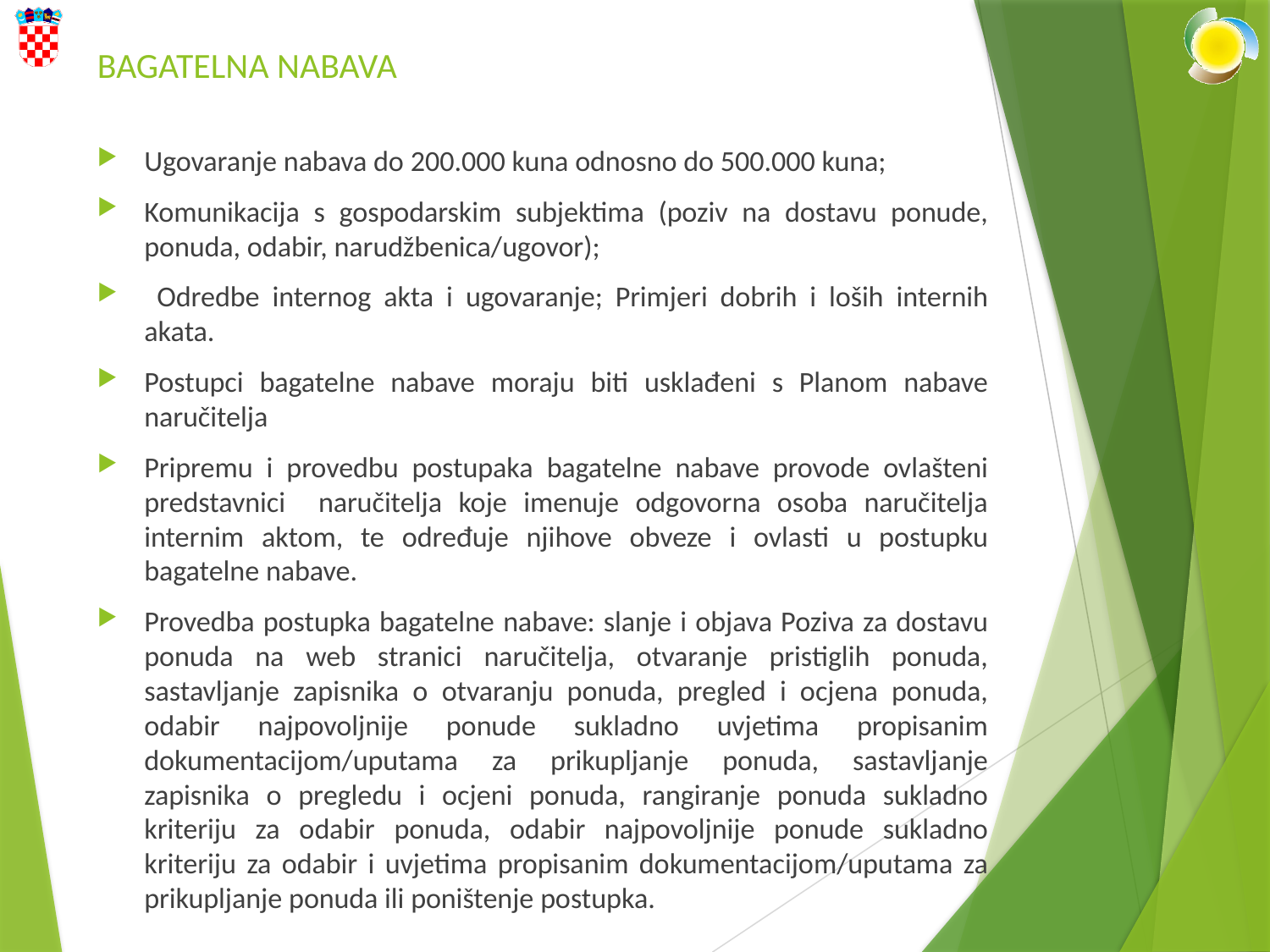

# BAGATELNA NABAVA
Ugovaranje nabava do 200.000 kuna odnosno do 500.000 kuna;
Komunikacija s gospodarskim subjektima (poziv na dostavu ponude, ponuda, odabir, narudžbenica/ugovor);
 Odredbe internog akta i ugovaranje; Primjeri dobrih i loših internih akata.
Postupci bagatelne nabave moraju biti usklađeni s Planom nabave naručitelja
Pripremu i provedbu postupaka bagatelne nabave provode ovlašteni predstavnici  naručitelja koje imenuje odgovorna osoba naručitelja internim aktom, te određuje njihove obveze i ovlasti u postupku bagatelne nabave.
Provedba postupka bagatelne nabave: slanje i objava Poziva za dostavu ponuda na web stranici naručitelja, otvaranje pristiglih ponuda, sastavljanje zapisnika o otvaranju ponuda, pregled i ocjena ponuda, odabir najpovoljnije ponude sukladno uvjetima propisanim dokumentacijom/uputama za prikupljanje ponuda, sastavljanje zapisnika o pregledu i ocjeni ponuda, rangiranje ponuda sukladno kriteriju za odabir ponuda, odabir najpovoljnije ponude sukladno kriteriju za odabir i uvjetima propisanim dokumentacijom/uputama za prikupljanje ponuda ili poništenje postupka.